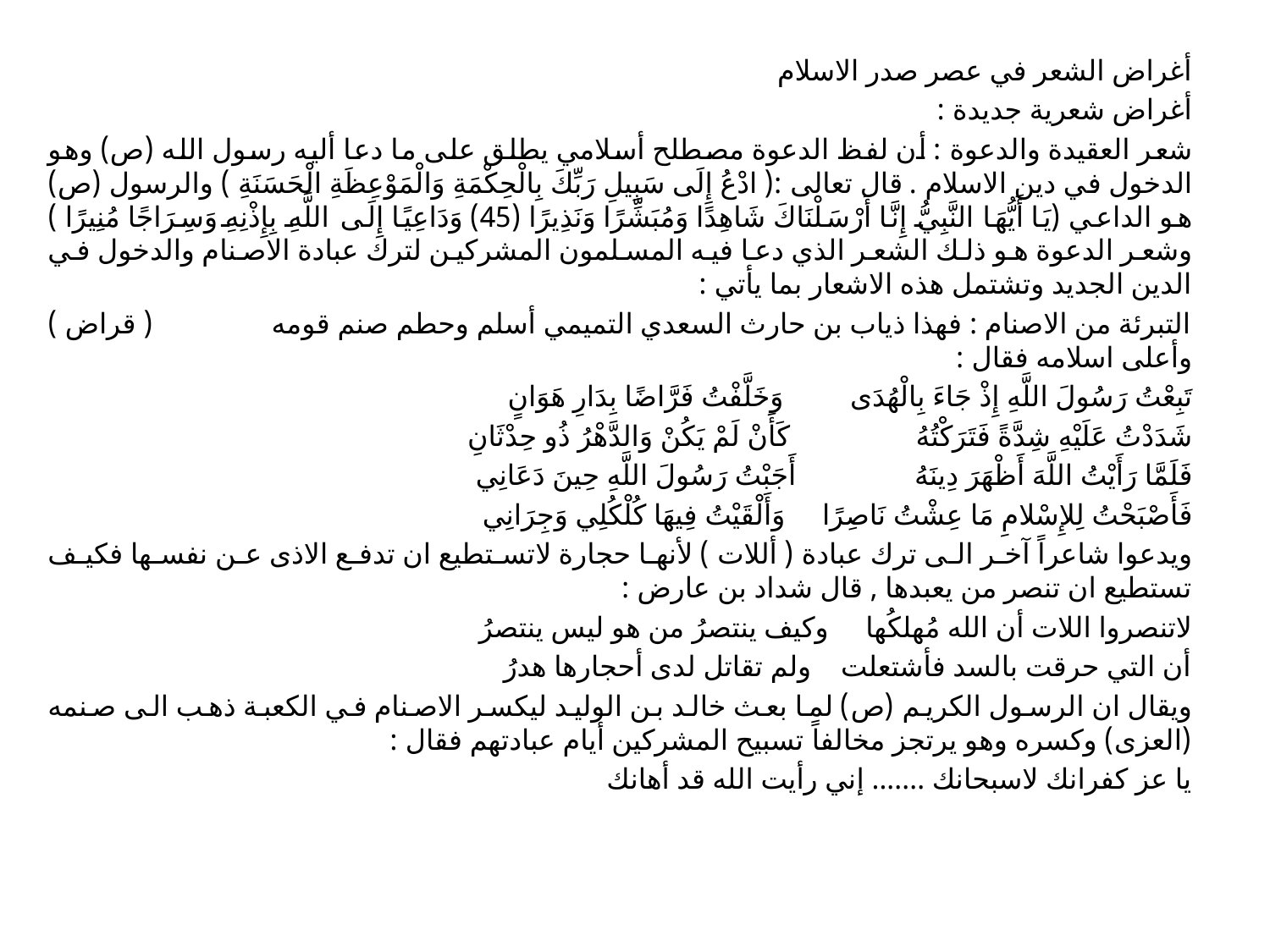

أغراض الشعر في عصر صدر الاسلام
أغراض شعرية جديدة :
شعر العقيدة والدعوة : أن لفظ الدعوة مصطلح أسلامي يطلق على ما دعا أليه رسول الله (ص) وهو الدخول في دين الاسلام . قال تعالى :( ادْعُ إِلَى سَبِيلِ رَبِّكَ بِالْحِكْمَةِ وَالْمَوْعِظَةِ الْحَسَنَةِ ) والرسول (ص) هو الداعي (يَا أَيُّهَا النَّبِيُّ إِنَّا أَرْسَلْنَاكَ شَاهِدًا وَمُبَشِّرًا وَنَذِيرًا (45) وَدَاعِيًا إِلَى اللَّهِ بِإِذْنِهِ وَسِرَاجًا مُنِيرًا ) وشعر الدعوة هو ذلك الشعر الذي دعا فيه المسلمون المشركين لترك عبادة الاصنام والدخول في الدين الجديد وتشتمل هذه الاشعار بما يأتي :
التبرئة من الاصنام : فهذا ذياب بن حارث السعدي التميمي أسلم وحطم صنم قومه                ( قراض ) وأعلى اسلامه فقال :
تَبِعْتُ رَسُولَ اللَّهِ إِذْ جَاءَ بِالْهُدَى         وَخَلَّفْتُ فَرَّاضًا بِدَارِ هَوَانٍ
شَدَدْتُ عَلَيْهِ شِدَّةً فَتَرَكْتُهُ                 كَأَنْ لَمْ يَكُنْ وَالدَّهْرُ ذُو حِدْثَانِ
فَلَمَّا رَأَيْتُ اللَّهَ أَظْهَرَ دِينَهُ                أَجَبْتُ رَسُولَ اللَّهِ حِينَ دَعَانِي
فَأَصْبَحْتُ لِلإِسْلامِ مَا عِشْتُ نَاصِرًا     وَأَلْقَيْتُ فِيهَا كُلْكُلِي وَجِرَانِي
ويدعوا شاعراً آخر الى ترك عبادة ( أللات ) لأنها حجارة لاتستطيع ان تدفع الاذى عن نفسها فكيف تستطيع ان تنصر من يعبدها , قال شداد بن عارض :
لاتنصروا اللات أن الله مُهلكُها     وكيف ينتصرُ من هو ليس ينتصرُ
أن التي حرقت بالسد فأشتعلت    ولم تقاتل لدى أحجارها هدرُ
ويقال ان الرسول الكريم (ص) لما بعث خالد بن الوليد ليكسر الاصنام في الكعبة ذهب الى صنمه (العزى) وكسره وهو يرتجز مخالفاً تسبيح المشركين أيام عبادتهم فقال :
يا عز كفرانك لاسبحانك ....... إني رأيت الله قد أهانك